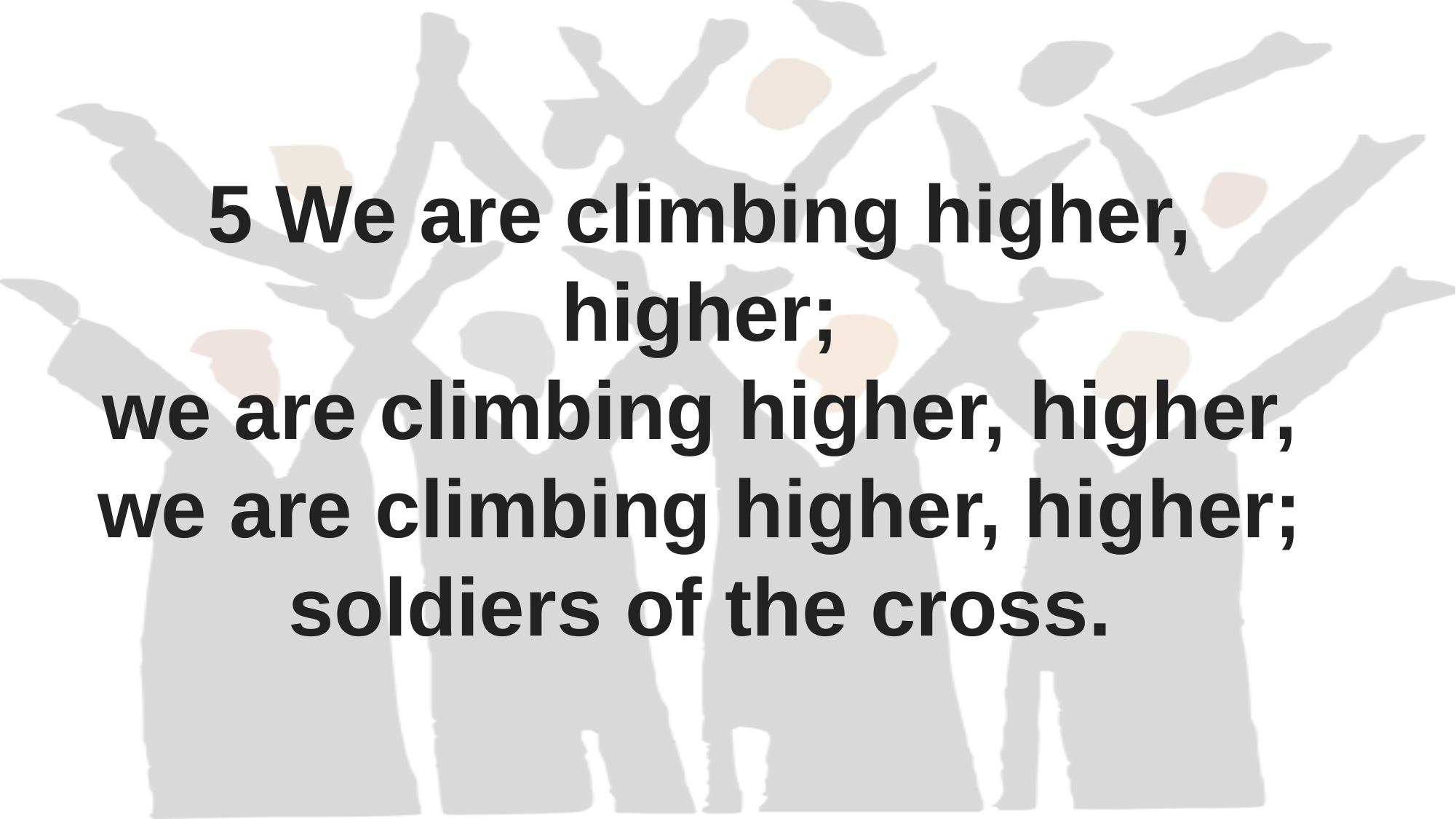

5 We are climbing higher, higher;
we are climbing higher, higher,
we are climbing higher, higher;
soldiers of the cross.